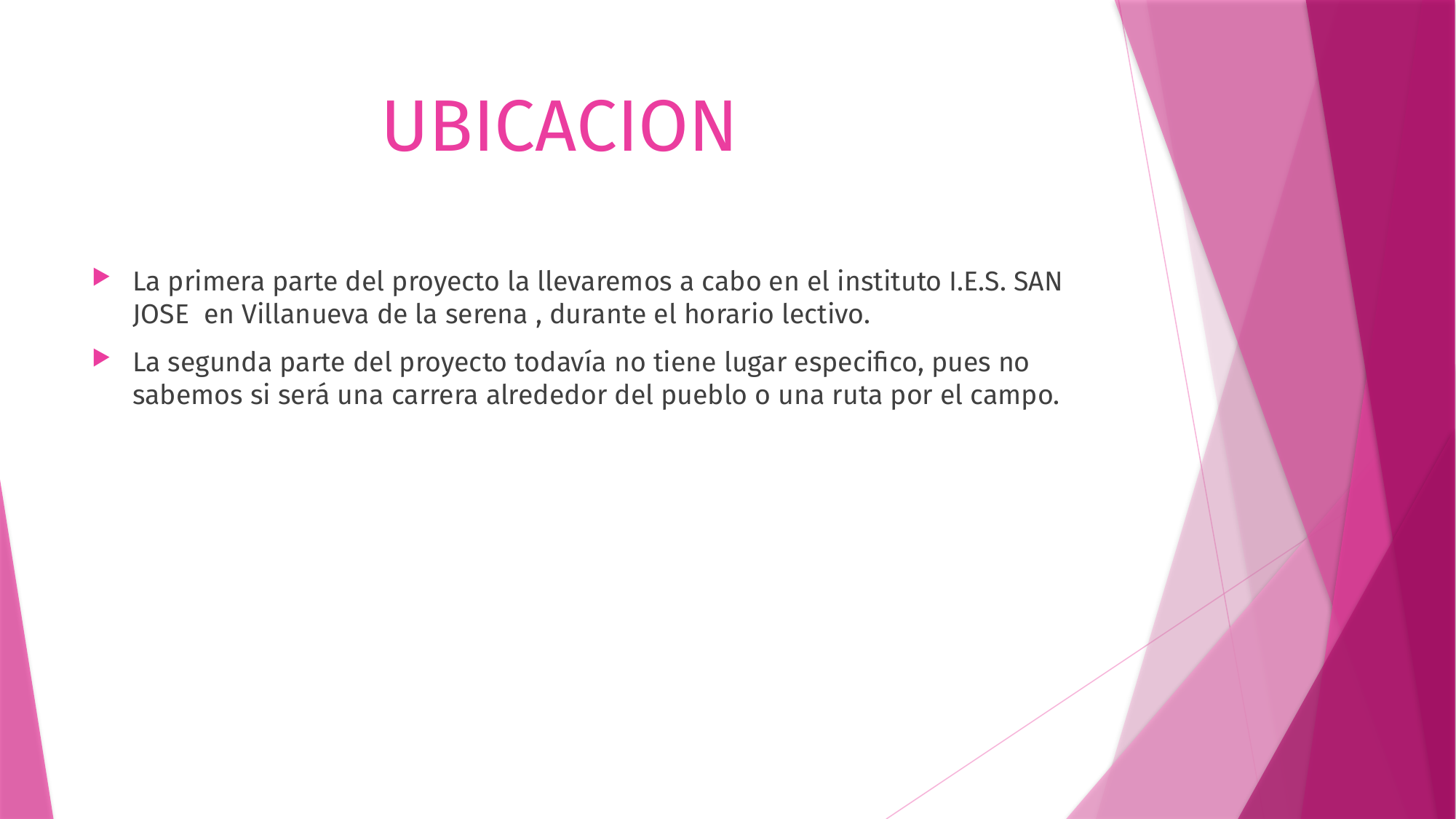

# UBICACION
La primera parte del proyecto la llevaremos a cabo en el instituto I.E.S. SAN JOSE  en Villanueva de la serena , durante el horario lectivo.
La segunda parte del proyecto todavía no tiene lugar especifico, pues no sabemos si será una carrera alrededor del pueblo o una ruta por el campo.